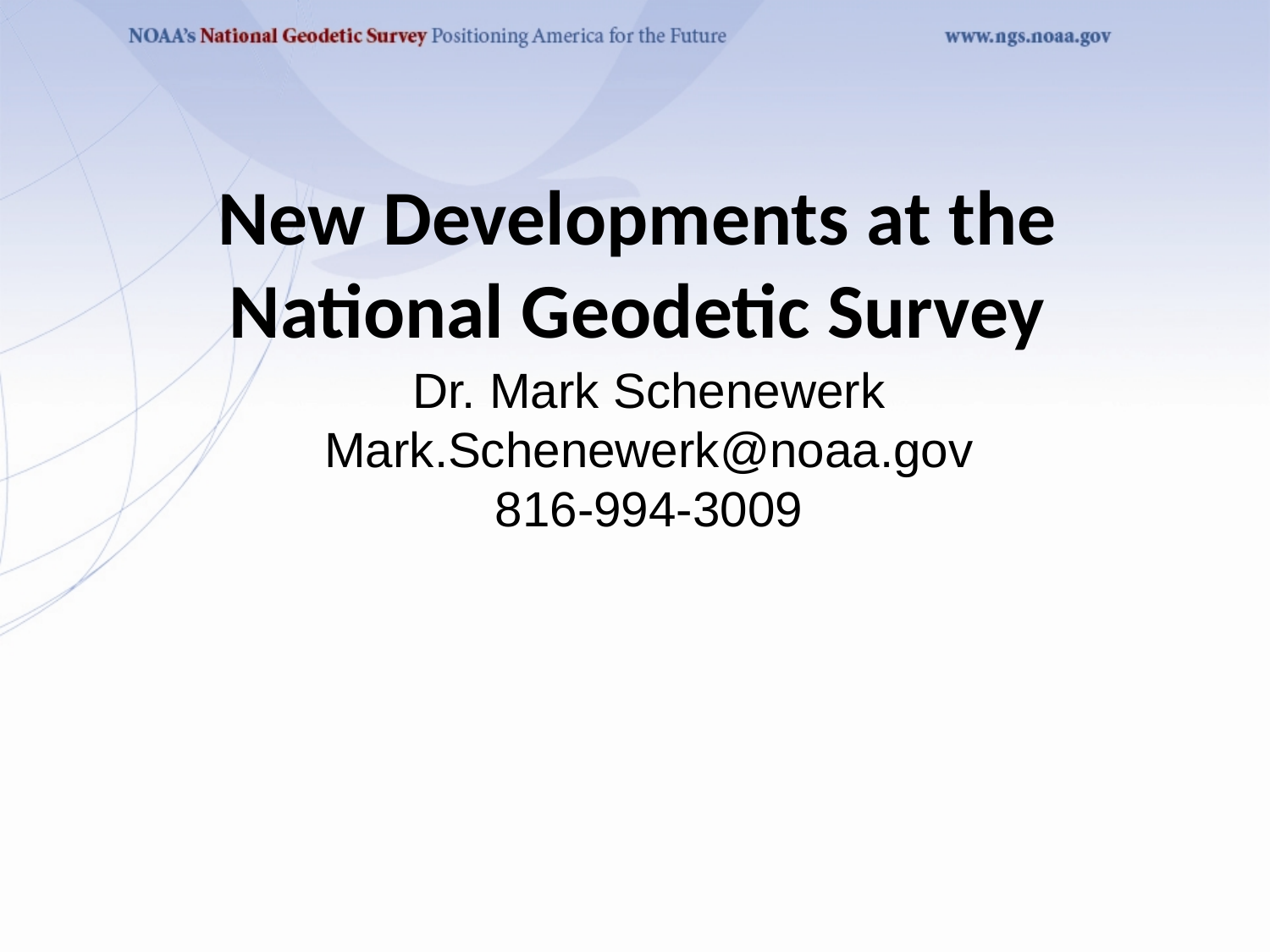

# New Developments at the National Geodetic Survey
Dr. Mark Schenewerk
Mark.Schenewerk@noaa.gov
816-994-3009